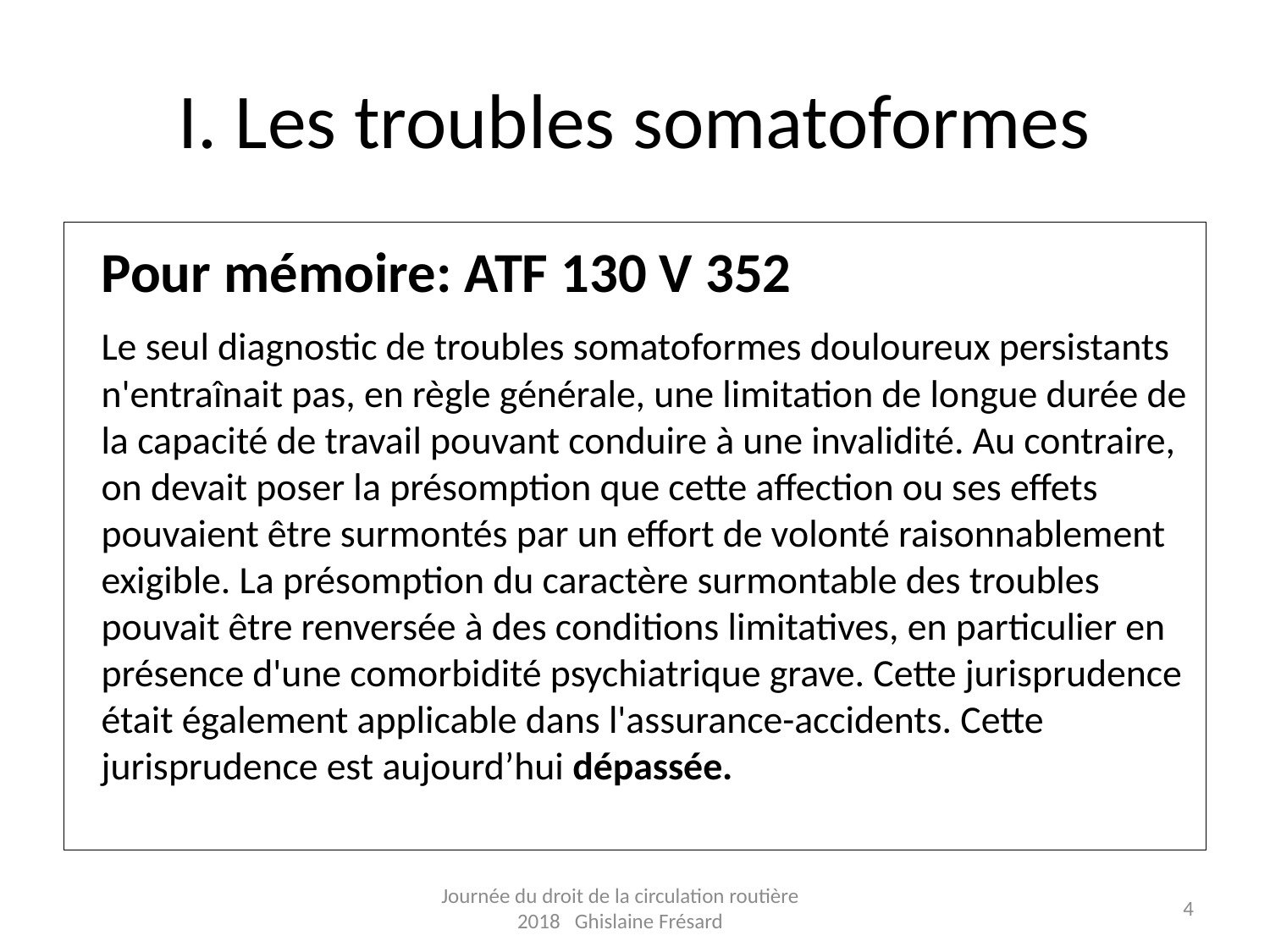

# I. Les troubles somatoformes
	Pour mémoire: ATF 130 V 352
	Le seul diagnostic de troubles somatoformes douloureux persistants n'entraînait pas, en règle générale, une limitation de longue durée de la capacité de travail pouvant conduire à une invalidité. Au contraire, on devait poser la présomption que cette affection ou ses effets pouvaient être surmontés par un effort de volonté raisonnablement exigible. La présomption du caractère surmontable des troubles pouvait être renversée à des conditions limitatives, en particulier en présence d'une comorbidité psychiatrique grave. Cette jurisprudence était également applicable dans l'assurance-accidents. Cette jurisprudence est aujourd’hui dépassée.

Journée du droit de la circulation routière 2018   Ghislaine Frésard
4